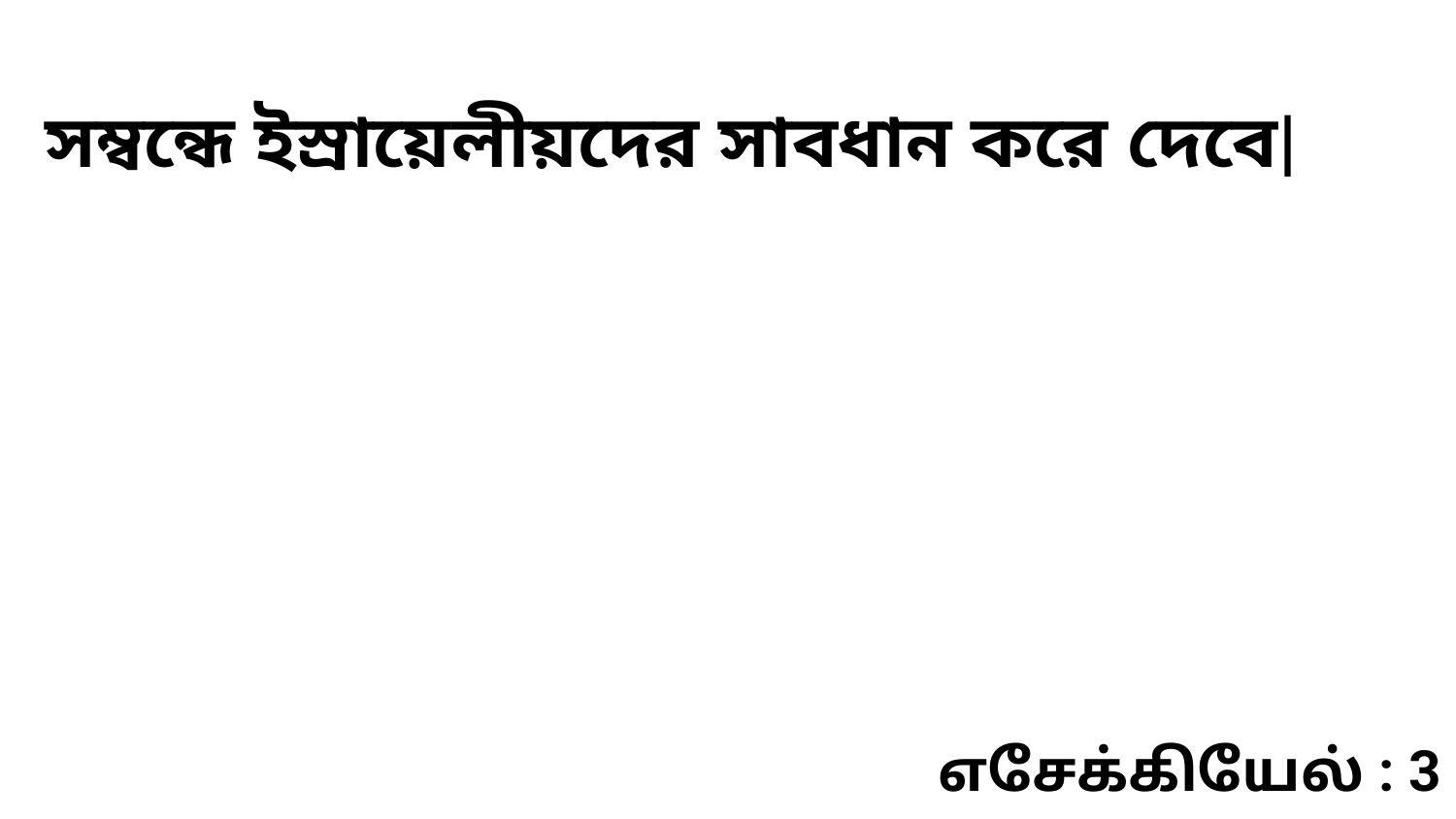

সম্বন্ধে ইস্রায়েলীয়দের সাবধান করে দেবে|
எசேக்கியேல் : 3